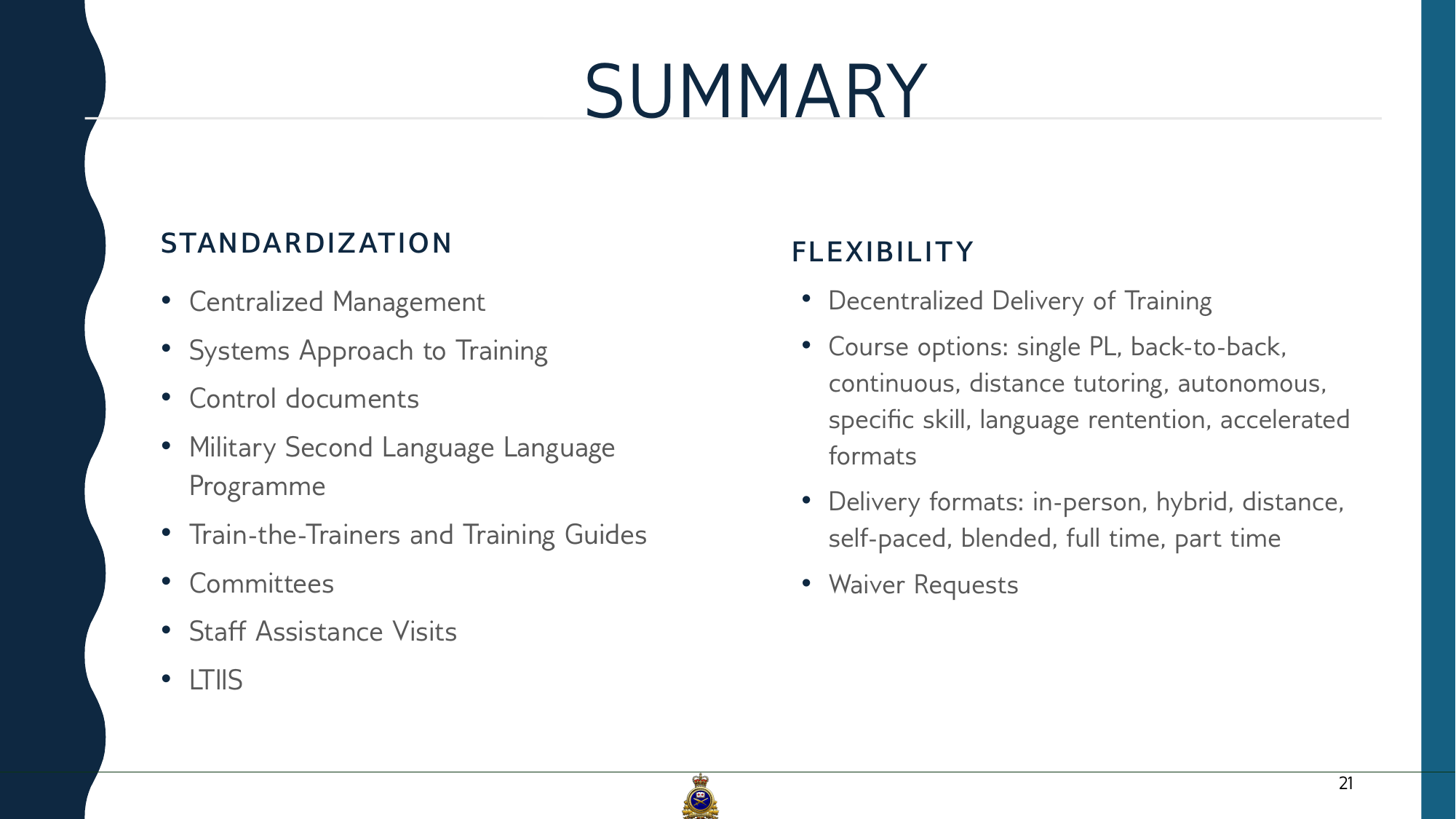

# summary
Standardization
flexibility
Centralized Management
Systems Approach to Training
Control documents
Military Second Language Language Programme
Train-the-Trainers and Training Guides
Committees
Staff Assistance Visits
LTIIS
Decentralized Delivery of Training
Course options: single PL, back-to-back, continuous, distance tutoring, autonomous, specific skill, language rentention, accelerated formats
Delivery formats: in-person, hybrid, distance, self-paced, blended, full time, part time
Waiver Requests

21